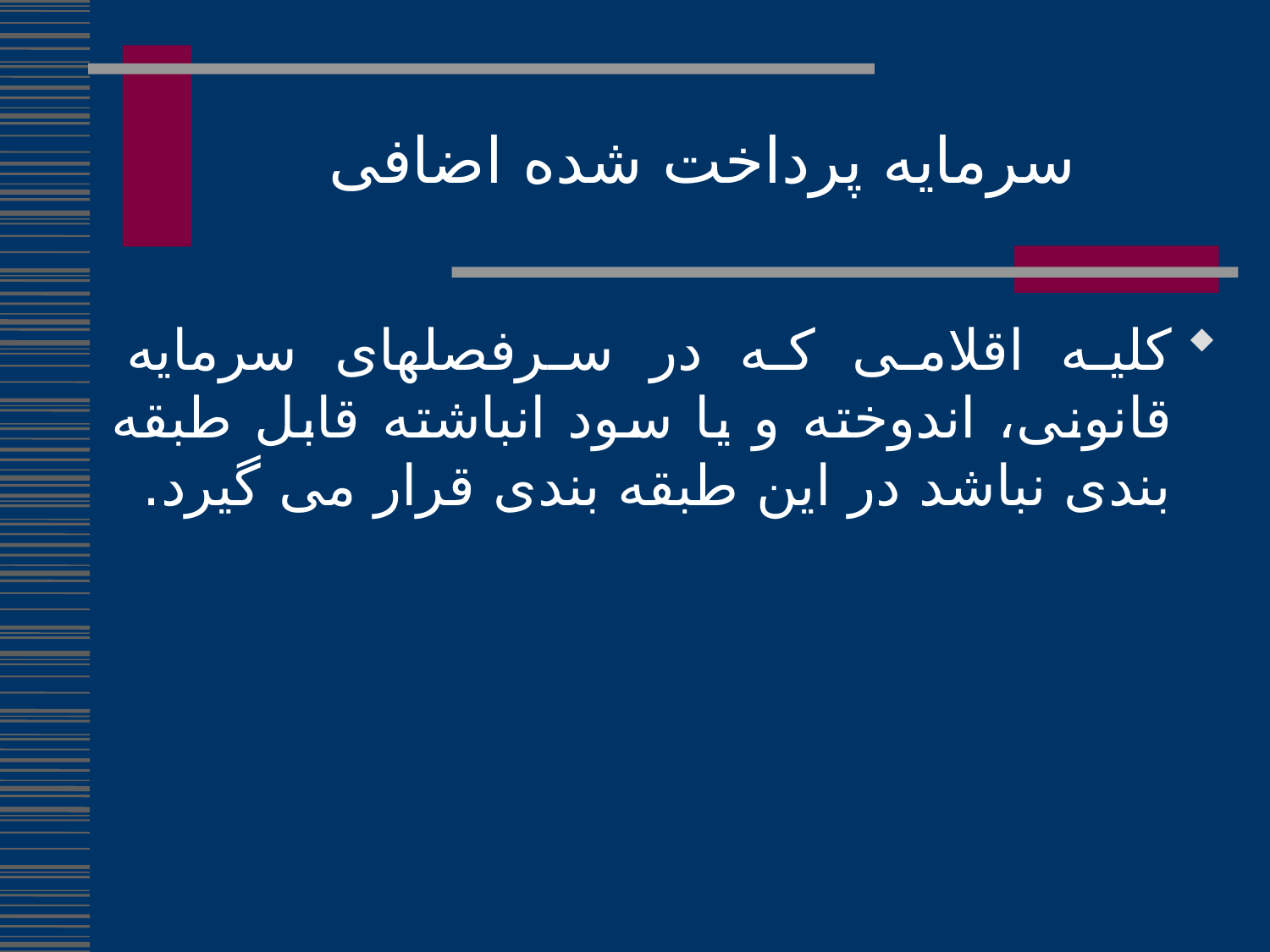

سرمایه پرداخت شده اضافی
کلیه اقلامی که در سرفصلهای سرمایه قانونی، اندوخته و یا سود انباشته قابل طبقه بندی نباشد در این طبقه بندی قرار می گیرد.

122